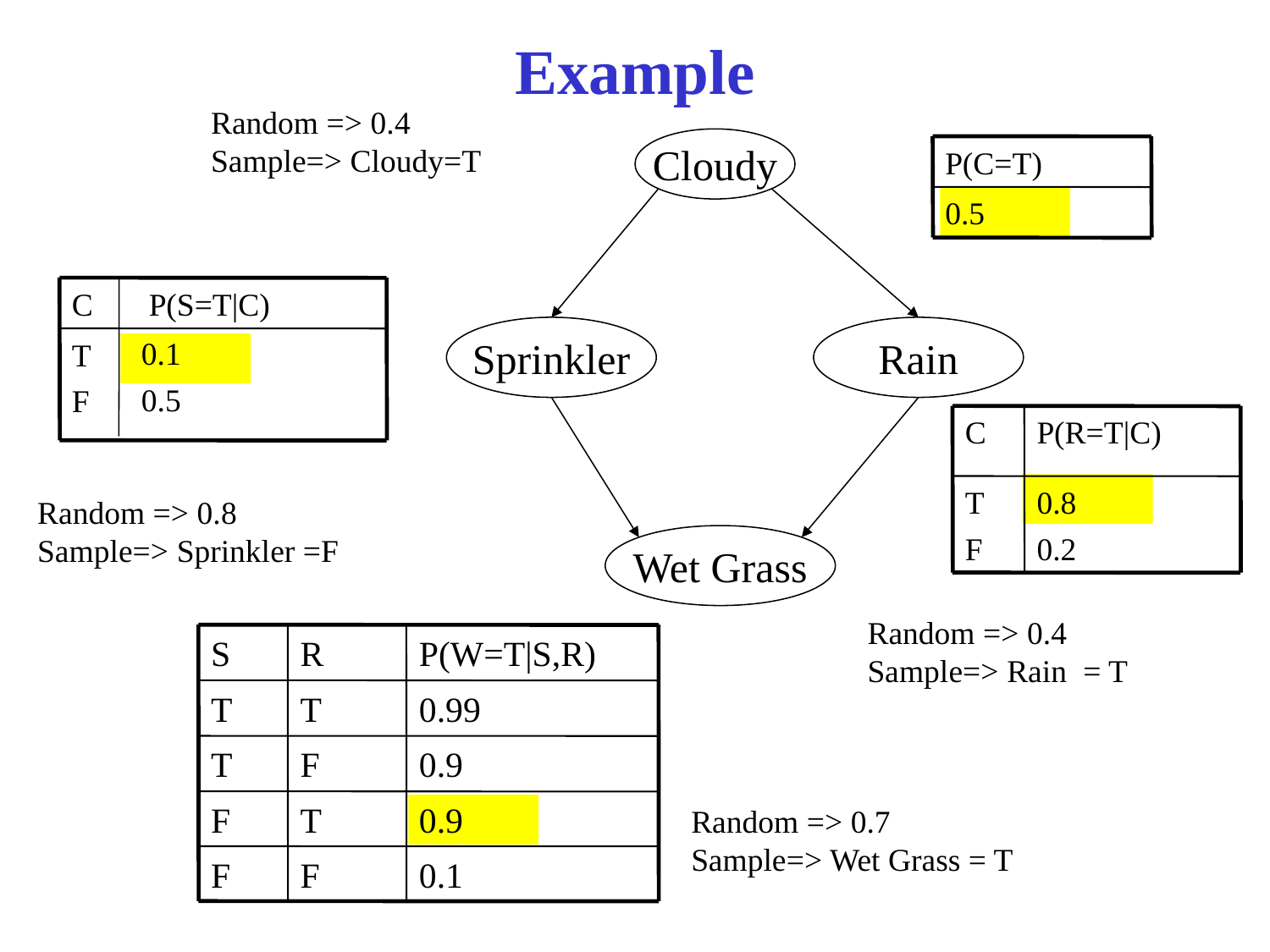

# Example
Random => 0.4
Sample=> Cloudy=T
Cloudy
P(C=T)‏

0.5

C

P(S=T|C)‏

0.1
0.5
T
F

Sprinkler
Rain

C

P(R=T|C)‏

T
F

0.8
0.2

Random => 0.8
Sample=> Sprinkler =F
Wet Grass
Random => 0.4
Sample=> Rain  = T
S

R

P(W=T|S,R)‏

T

T
0.99
T

F
0.9
F

T
0.9
F

F
0.1

Random => 0.7
Sample=> Wet Grass = T